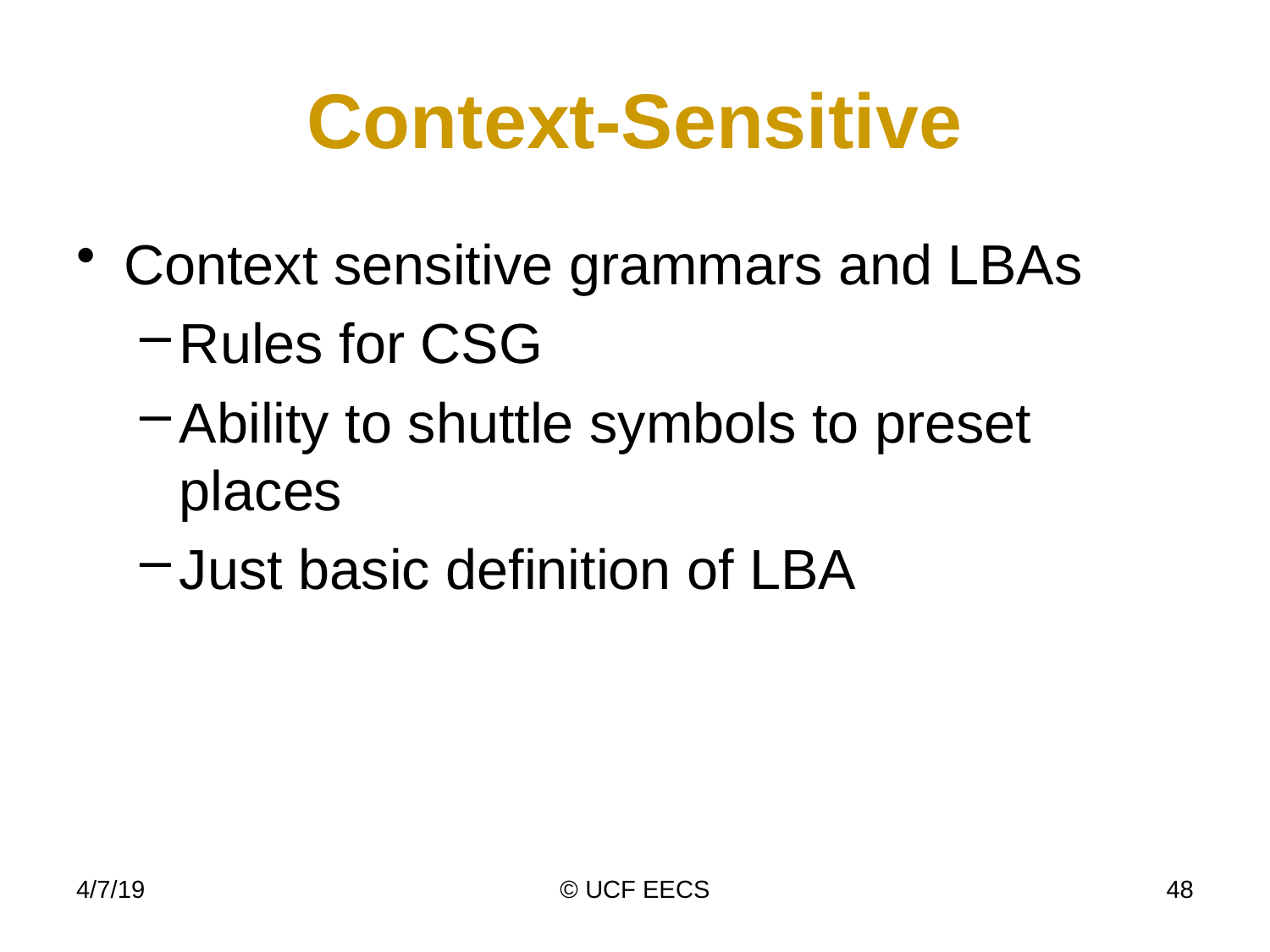

# Context-Sensitive
Context sensitive grammars and LBAs
Rules for CSG
Ability to shuttle symbols to preset places
Just basic definition of LBA
4/7/19
© UCF EECS
48